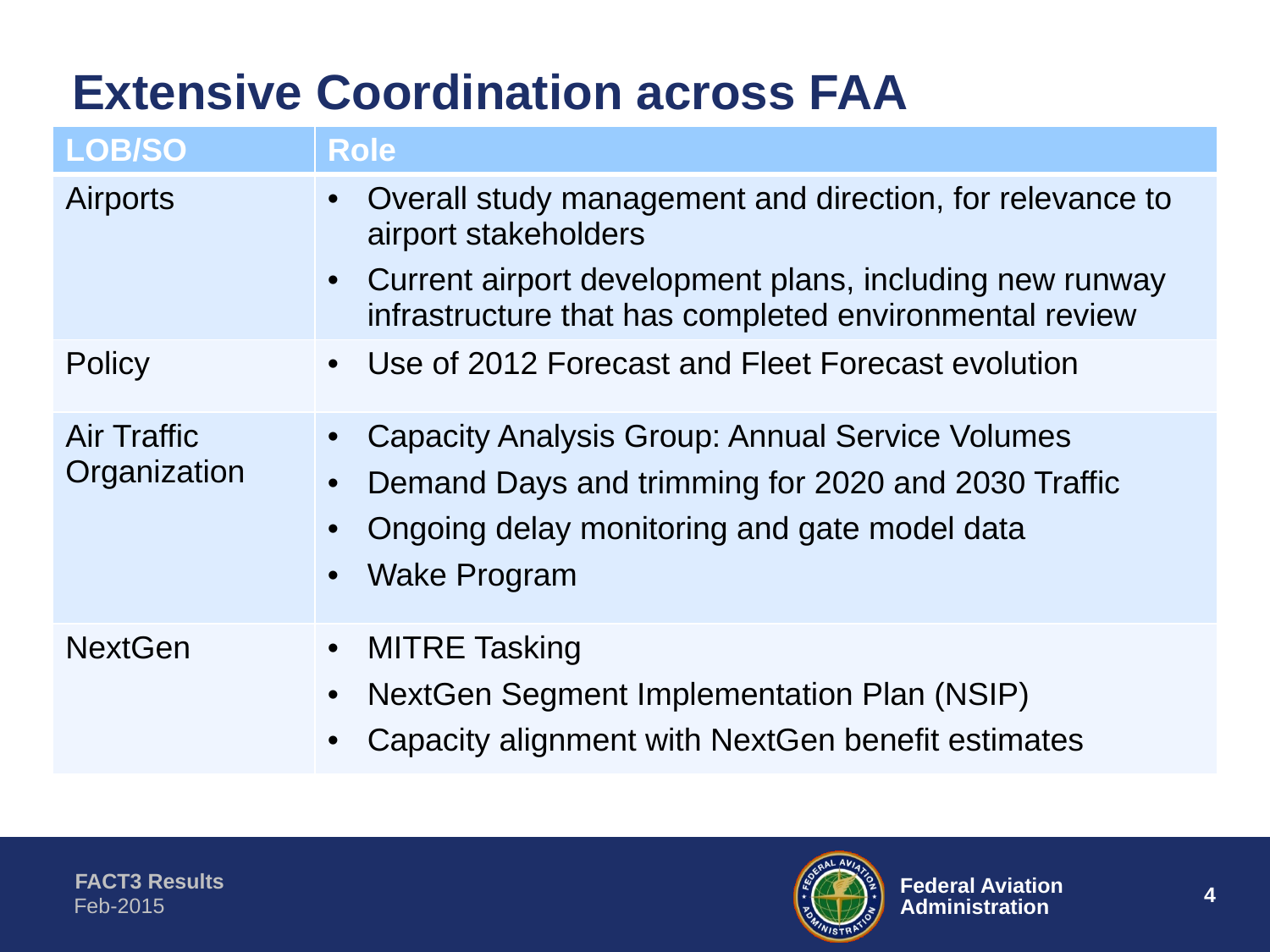

# Extensive Coordination across FAA
| LOB/SO | Role |
| --- | --- |
| Airports | Overall study management and direction, for relevance to airport stakeholders Current airport development plans, including new runway infrastructure that has completed environmental review |
| Policy | Use of 2012 Forecast and Fleet Forecast evolution |
| Air Traffic Organization | Capacity Analysis Group: Annual Service Volumes Demand Days and trimming for 2020 and 2030 Traffic Ongoing delay monitoring and gate model data Wake Program |
| NextGen | MITRE Tasking NextGen Segment Implementation Plan (NSIP) Capacity alignment with NextGen benefit estimates |